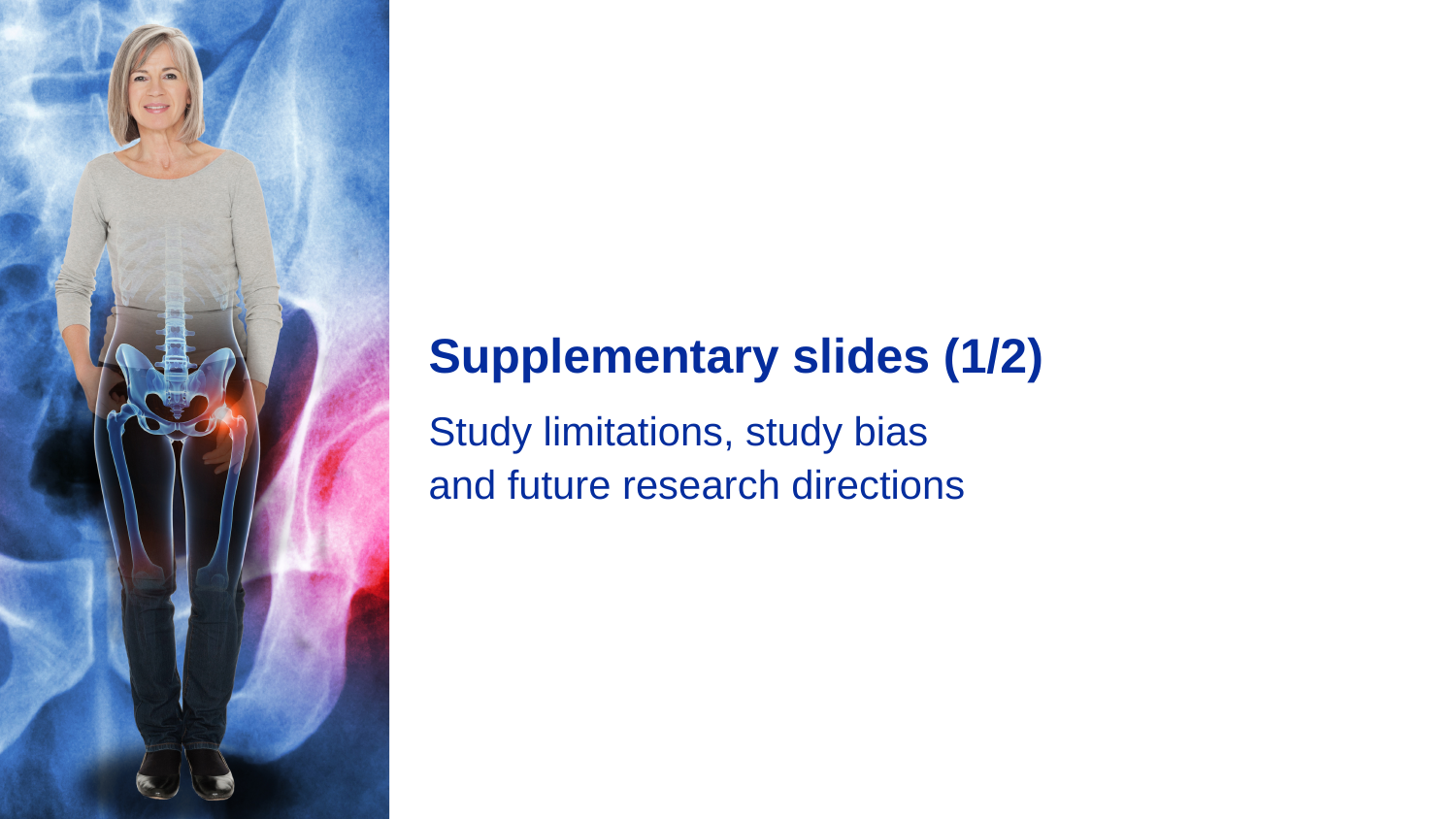

# Supplementary slides (1/2)
Study limitations, study bias
and future research directions